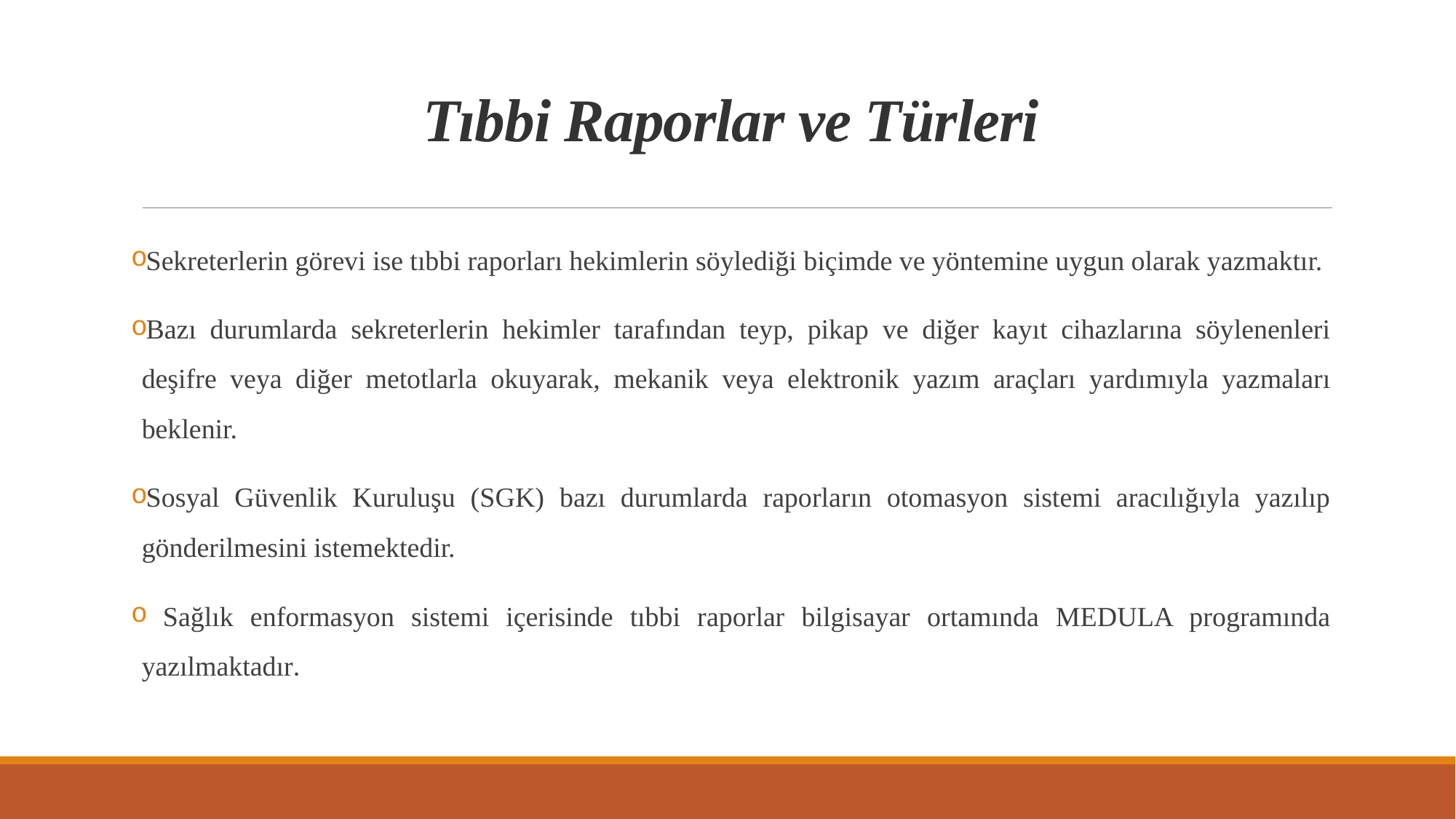

# Tıbbi Raporlar ve Türleri
Sekreterlerin görevi ise tıbbi raporları hekimlerin söylediği biçimde ve yöntemine uygun olarak yazmaktır.
Bazı durumlarda sekreterlerin hekimler tarafından teyp, pikap ve diğer kayıt cihazlarına söylenenleri deşifre veya diğer metotlarla okuyarak, mekanik veya elektronik yazım araçları yardımıyla yazmaları beklenir.
Sosyal Güvenlik Kuruluşu (SGK) bazı durumlarda raporların otomasyon sistemi aracılığıyla yazılıp gönderilmesini istemektedir.
 Sağlık enformasyon sistemi içerisinde tıbbi raporlar bilgisayar ortamında MEDULA programında yazılmaktadır.